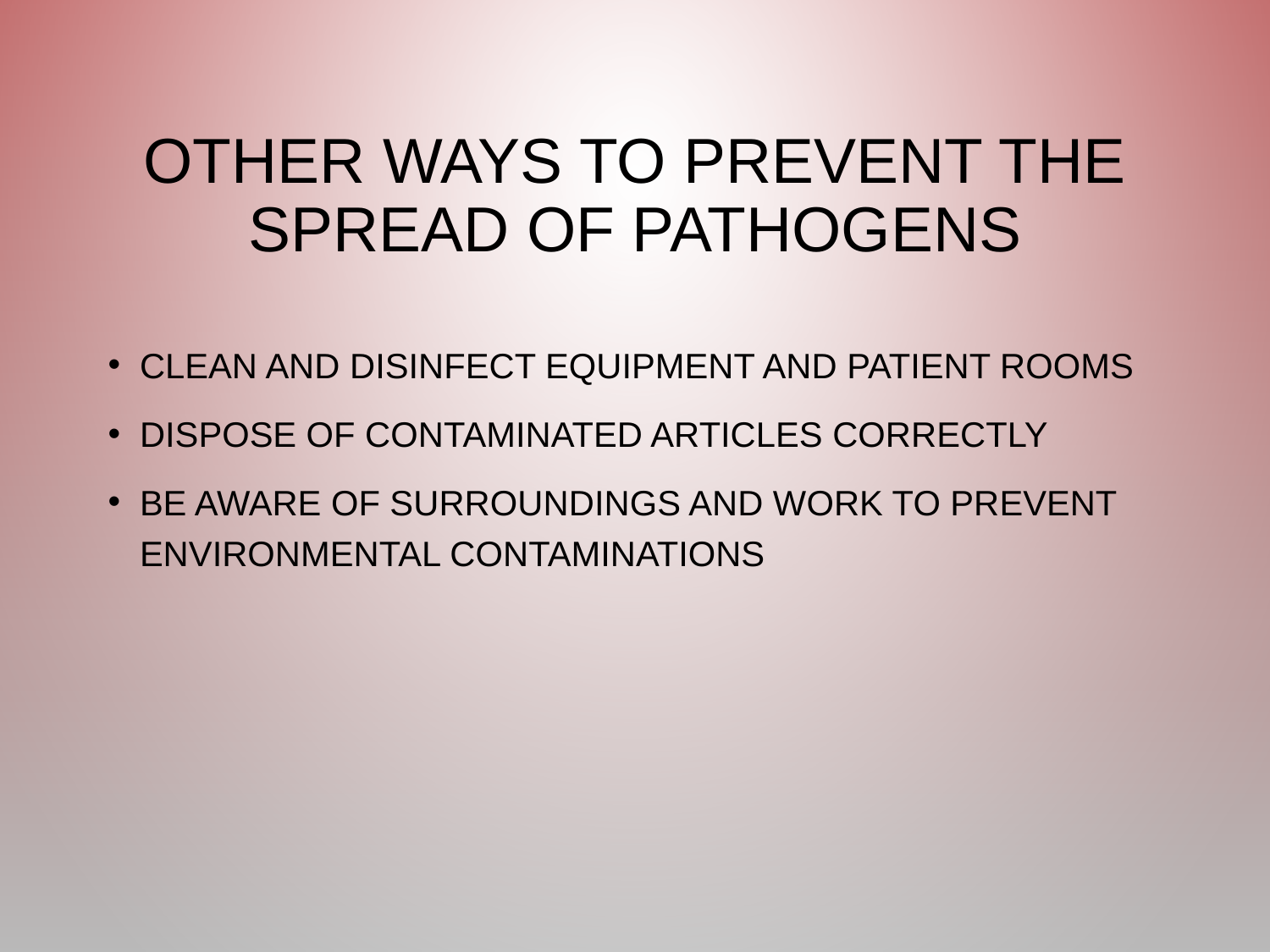

# Other Ways to Prevent the Spread of Pathogens
Clean and disinfect equipment and patient rooms
Dispose of contaminated articles correctly
Be aware of surroundings and work to prevent environmental contaminations